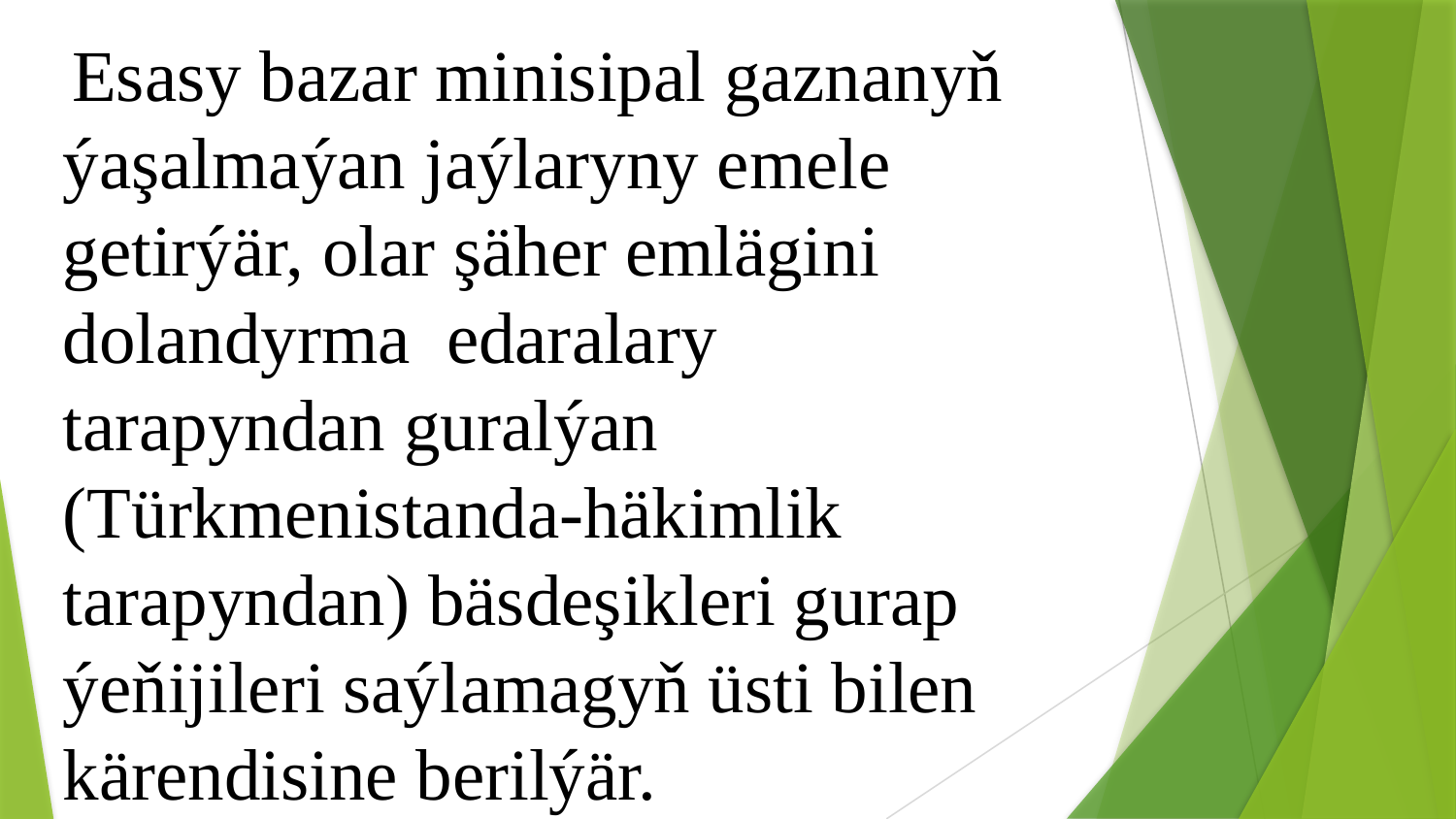

Esasy bazar minisipal gaznanyň ýaşalmaýan jaýlaryny emele getirýär, olar şäher emlägini dolandyrma  edaralary tarapyndan guralýan  (Türkmenistanda-häkimlik tarapyndan) bäsdeşikleri gurap ýeňijileri saýlamagyň üsti bilen kärendisine berilýär.